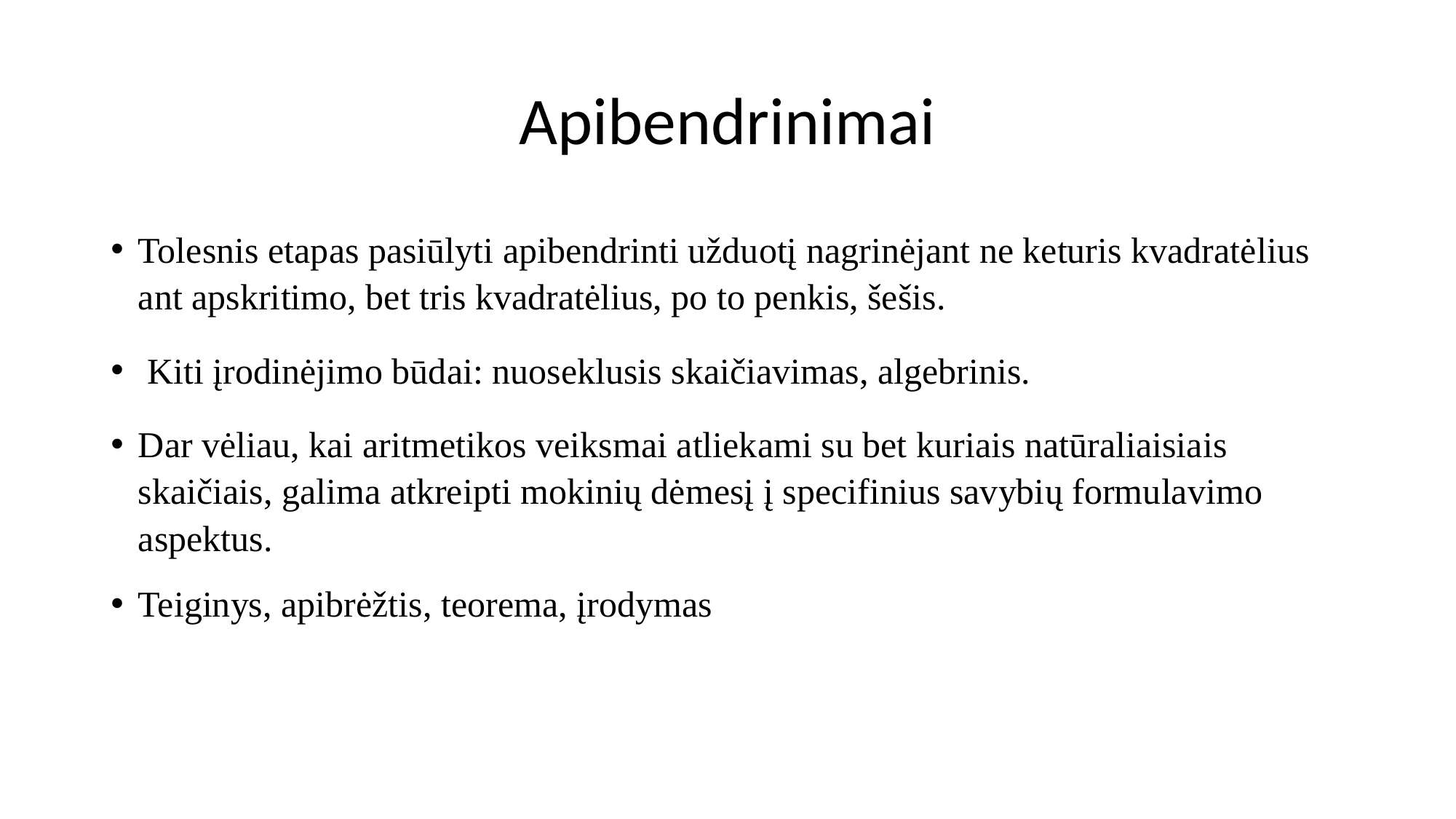

# Apibendrinimai
Tolesnis etapas pasiūlyti apibendrinti užduotį nagrinėjant ne keturis kvadratėlius ant apskritimo, bet tris kvadratėlius, po to penkis, šešis.
 Kiti įrodinėjimo būdai: nuoseklusis skaičiavimas, algebrinis.
Dar vėliau, kai aritmetikos veiksmai atliekami su bet kuriais natūraliaisiais skaičiais, galima atkreipti mokinių dėmesį į specifinius savybių formulavimo aspektus.
Teiginys, apibrėžtis, teorema, įrodymas